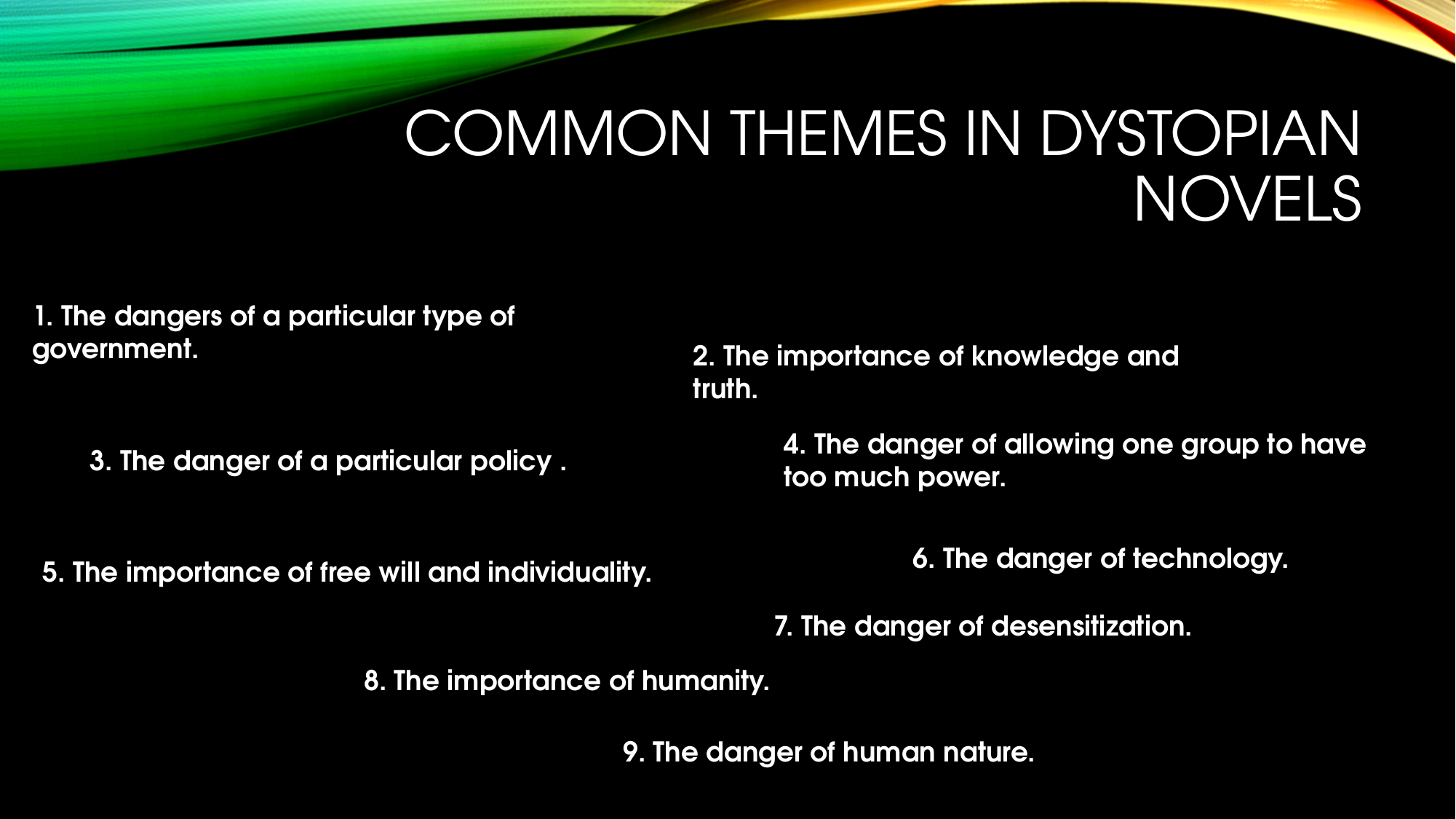

# Common themes in dystopian novels
1. The dangers of a particular type of government.
2. The importance of knowledge and truth.
4. The danger of allowing one group to have too much power.
3. The danger of a particular policy .
6. The danger of technology.
5. The importance of free will and individuality.
7. The danger of desensitization.
8. The importance of humanity.
9. The danger of human nature.